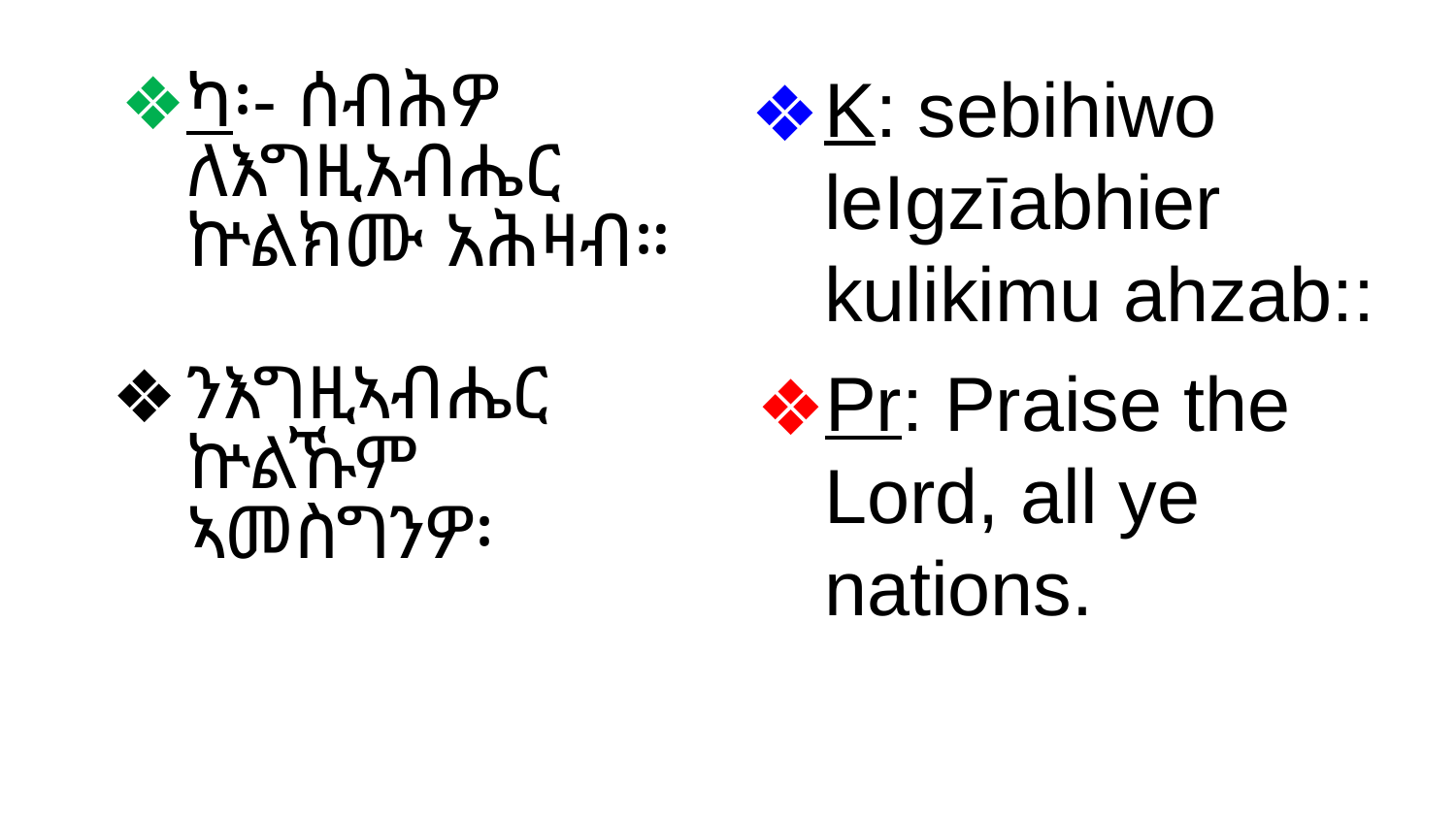

K: sebihiwo leIgzīabhier kulikimu ahzab::
Pr: Praise the Lord, all ye nations.
ካ፡- ሰብሕዎ ለእግዚአብሔር ኵልክሙ አሕዛብ።

ንእግዚኣብሔር ኵልኹም ኣመስግንዎ፡

71